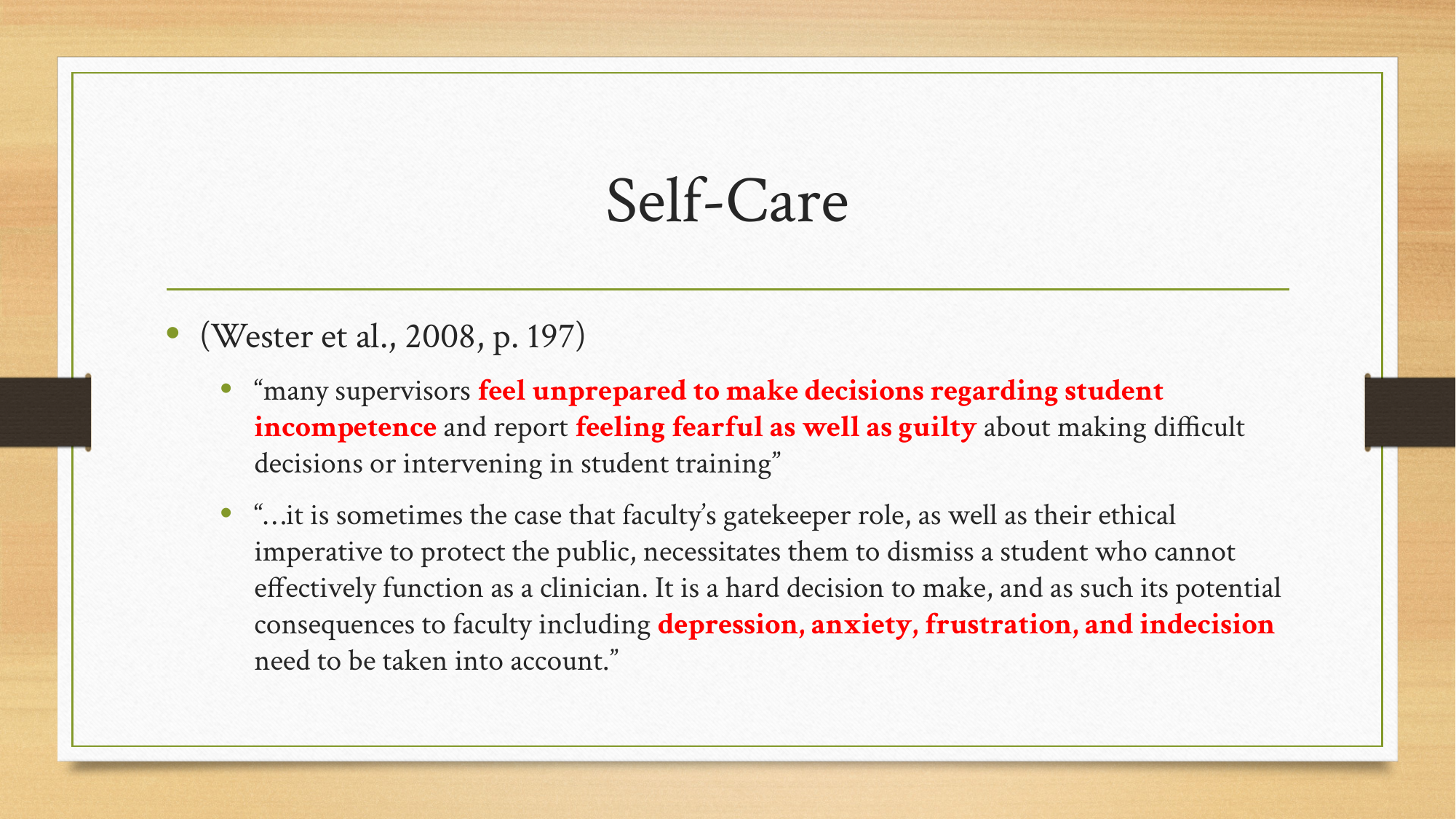

# Self-Care
(Wester et al., 2008, p. 197)
“many supervisors feel unprepared to make decisions regarding student incompetence and report feeling fearful as well as guilty about making difficult decisions or intervening in student training”
“…it is sometimes the case that faculty’s gatekeeper role, as well as their ethical imperative to protect the public, necessitates them to dismiss a student who cannot effectively function as a clinician. It is a hard decision to make, and as such its potential consequences to faculty including depression, anxiety, frustration, and indecision need to be taken into account.”